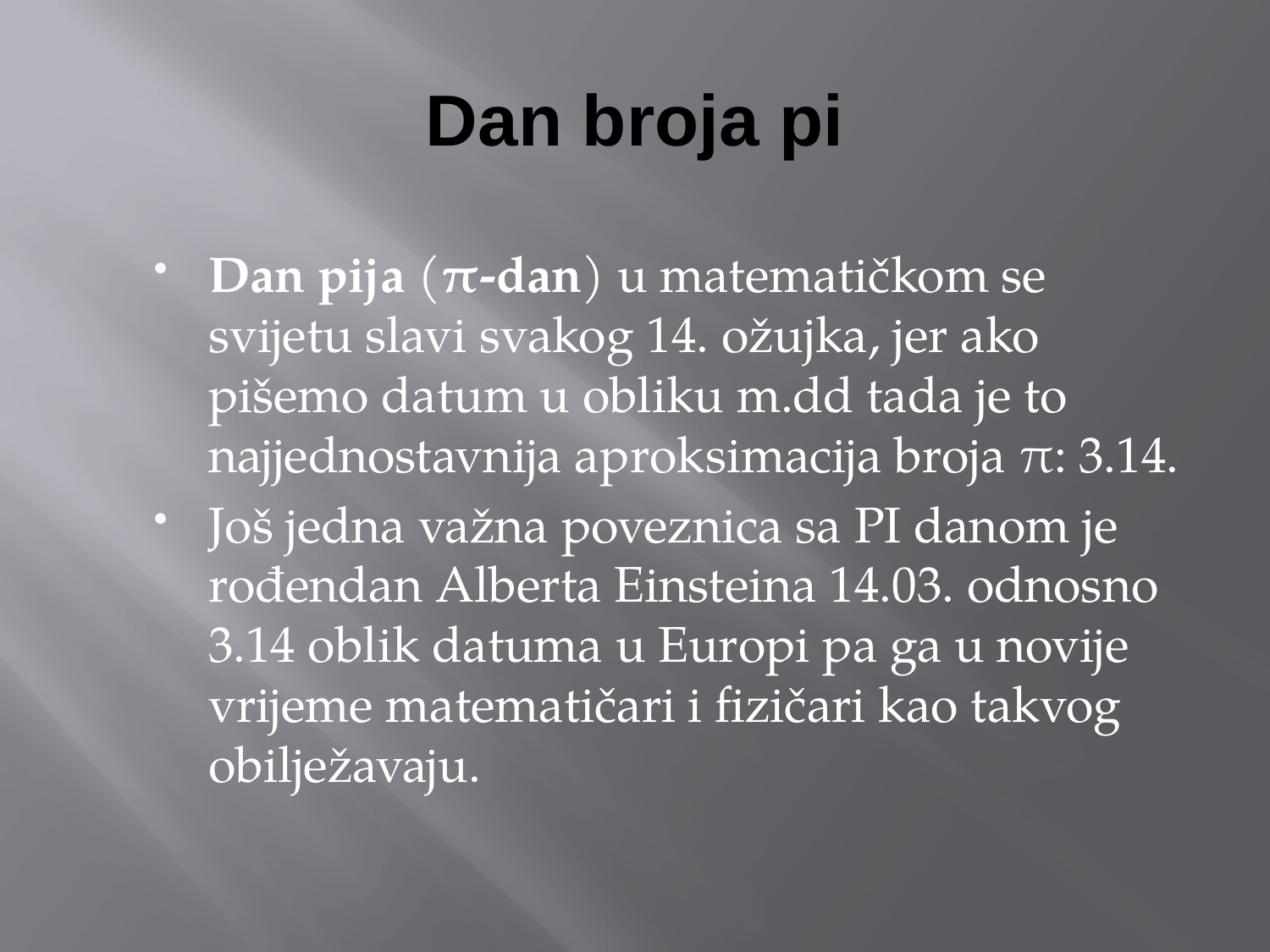

# Dan broja pi
Dan pija (π-dan) u matematičkom se svijetu slavi svakog 14. ožujka, jer ako pišemo datum u obliku m.dd tada je to najjednostavnija aproksimacija broja π: 3.14.
Još jedna važna poveznica sa PI danom je rođendan Alberta Einsteina 14.03. odnosno 3.14 oblik datuma u Europi pa ga u novije vrijeme matematičari i fizičari kao takvog obilježavaju.